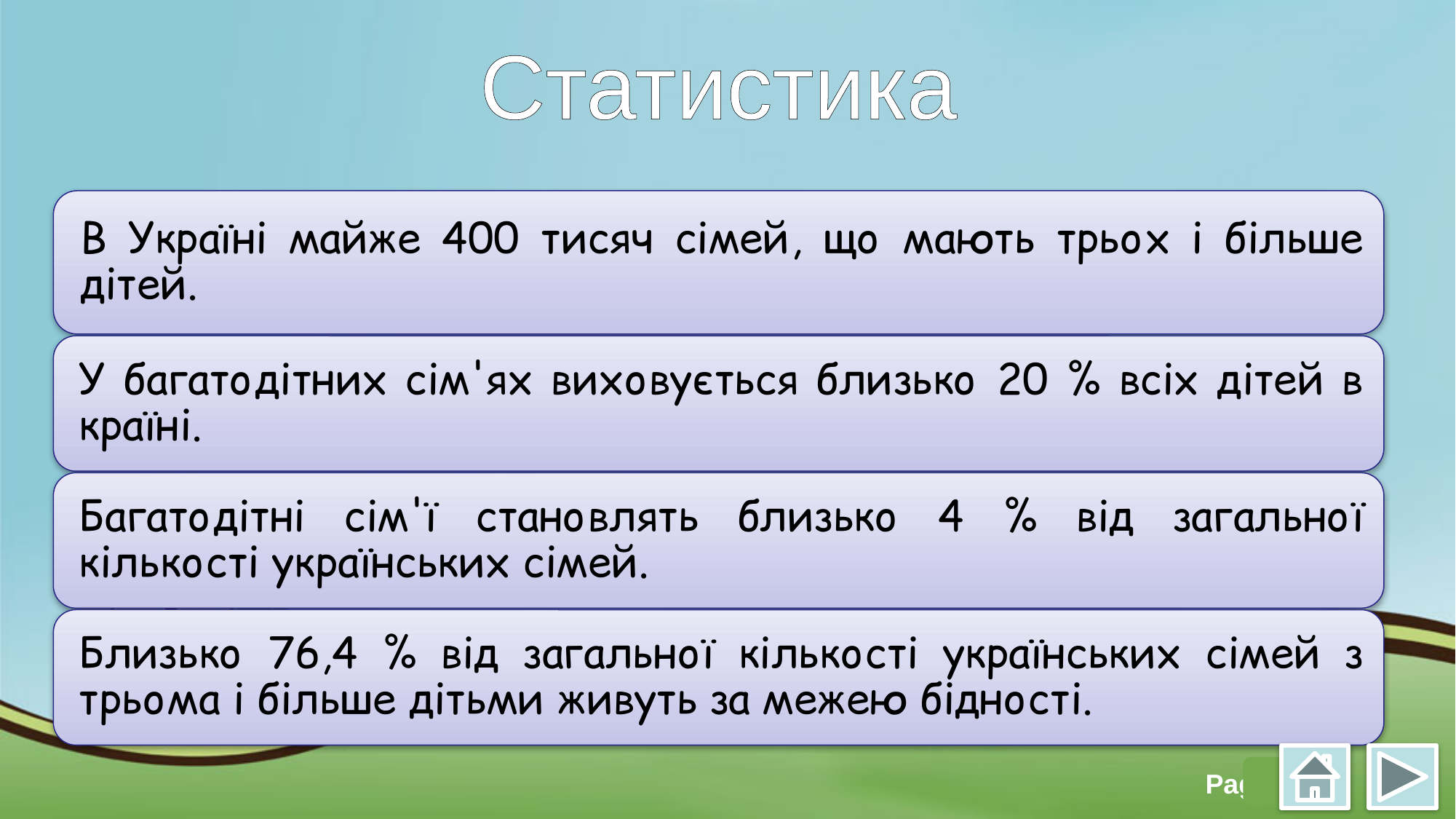

# Статистика
В Україні майже 400 тисяч сімей, що мають трьох і більше дітей.
У багатодітних сім'ях виховується близько 20 % всіх дітей в країні.
Багатодітні сім'ї становлять близько 4 % від загальної кількості українських сімей.
Близько 76,4 % від загальної кількості українських сімей з трьома і більше дітьми живуть за межею бідності.